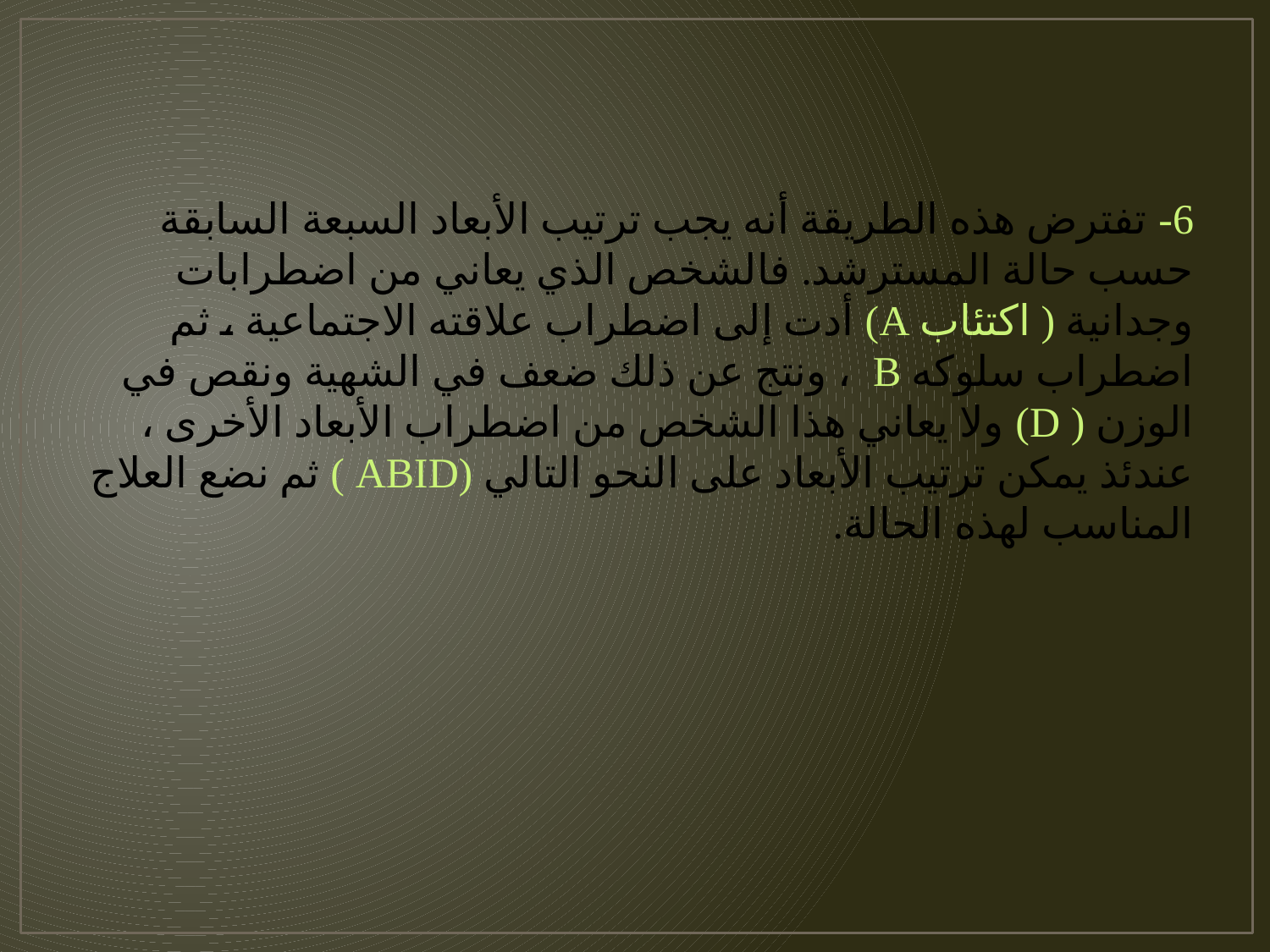

6- تفترض هذه الطريقة أنه يجب ترتيب الأبعاد السبعة السابقة حسب حالة المسترشد. فالشخص الذي يعاني من اضطرابات وجدانية ( اكتئاب A) أدت إلى اضطراب علاقته الاجتماعية ، ثم اضطراب سلوكه B  ، ونتج عن ذلك ضعف في الشهية ونقص في الوزن ( D) ولا يعاني هذا الشخص من اضطراب الأبعاد الأخرى ، عندئذ يمكن ترتيب الأبعاد على النحو التالي (ABID ) ثم نضع العلاج المناسب لهذه الحالة.